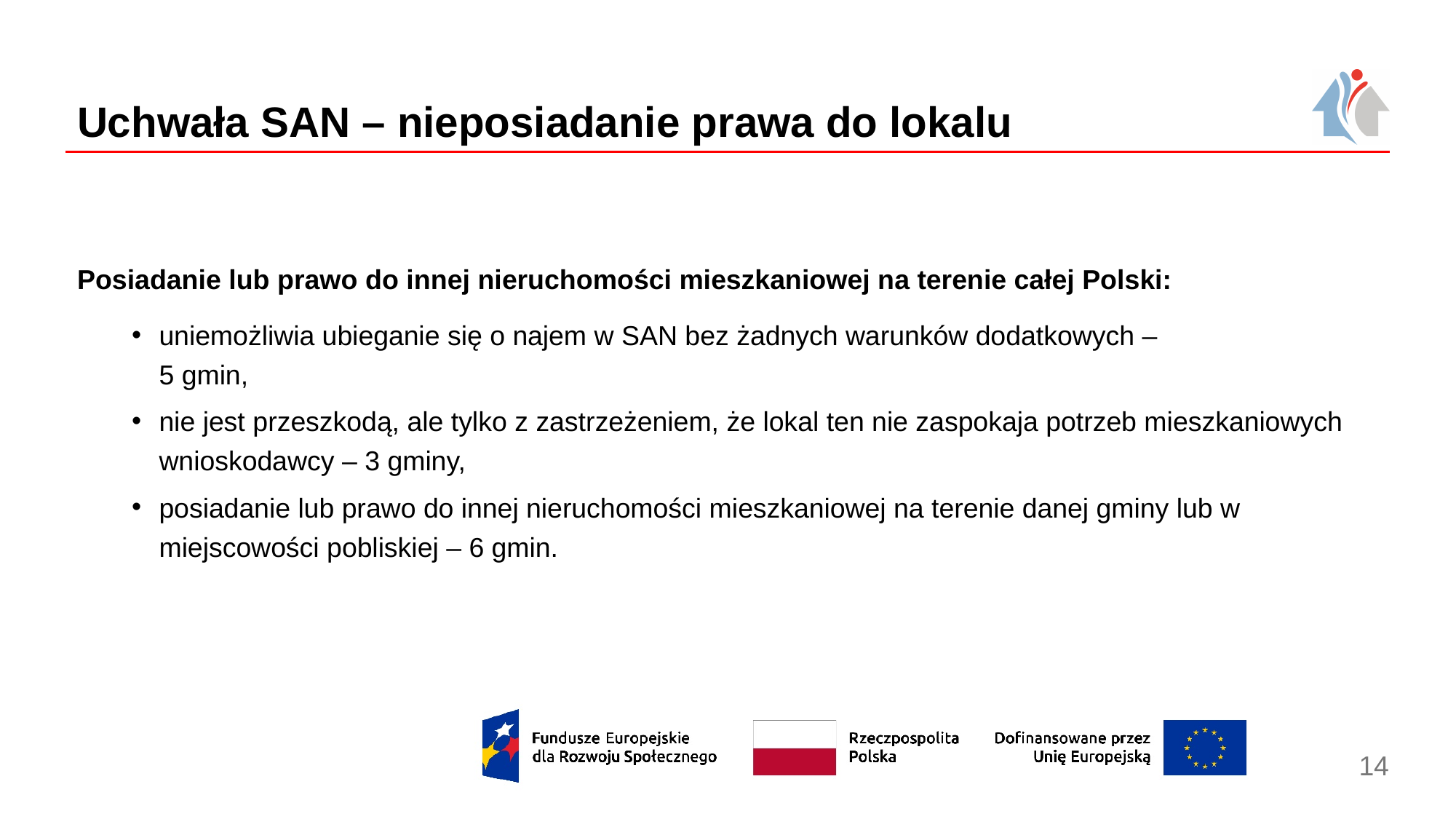

# Uchwała SAN – nieposiadanie prawa do lokalu

Posiadanie lub prawo do innej nieruchomości mieszkaniowej na terenie całej Polski:
uniemożliwia ubieganie się o najem w SAN bez żadnych warunków dodatkowych –
5 gmin,
nie jest przeszkodą, ale tylko z zastrzeżeniem, że lokal ten nie zaspokaja potrzeb mieszkaniowych wnioskodawcy – 3 gminy,
posiadanie lub prawo do innej nieruchomości mieszkaniowej na terenie danej gminy lub w miejscowości pobliskiej – 6 gmin.

14